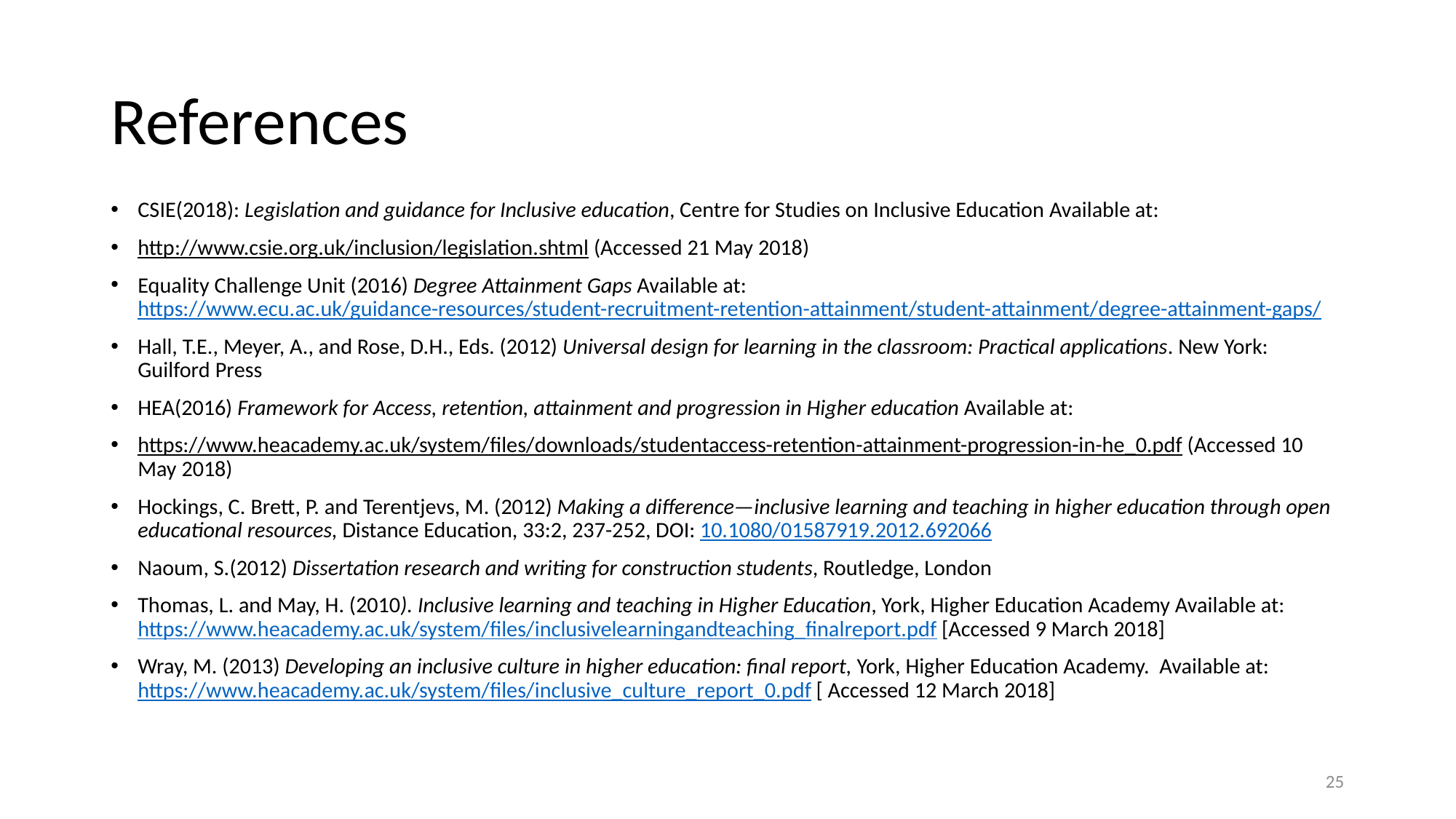

# References
CSIE(2018): Legislation and guidance for Inclusive education, Centre for Studies on Inclusive Education Available at:
http://www.csie.org.uk/inclusion/legislation.shtml (Accessed 21 May 2018)
Equality Challenge Unit (2016) Degree Attainment Gaps Available at: https://www.ecu.ac.uk/guidance-resources/student-recruitment-retention-attainment/student-attainment/degree-attainment-gaps/
Hall, T.E., Meyer, A., and Rose, D.H., Eds. (2012) Universal design for learning in the classroom: Practical applications. New York: Guilford Press
HEA(2016) Framework for Access, retention, attainment and progression in Higher education Available at:
https://www.heacademy.ac.uk/system/files/downloads/studentaccess-retention-attainment-progression-in-he_0.pdf (Accessed 10 May 2018)
Hockings, C. Brett, P. and Terentjevs, M. (2012) Making a difference—inclusive learning and teaching in higher education through open educational resources, Distance Education, 33:2, 237-252, DOI: 10.1080/01587919.2012.692066
Naoum, S.(2012) Dissertation research and writing for construction students, Routledge, London
Thomas, L. and May, H. (2010). Inclusive learning and teaching in Higher Education, York, Higher Education Academy Available at: https://www.heacademy.ac.uk/system/files/inclusivelearningandteaching_finalreport.pdf [Accessed 9 March 2018]
Wray, M. (2013) Developing an inclusive culture in higher education: final report, York, Higher Education Academy.  Available at: https://www.heacademy.ac.uk/system/files/inclusive_culture_report_0.pdf [ Accessed 12 March 2018]

25